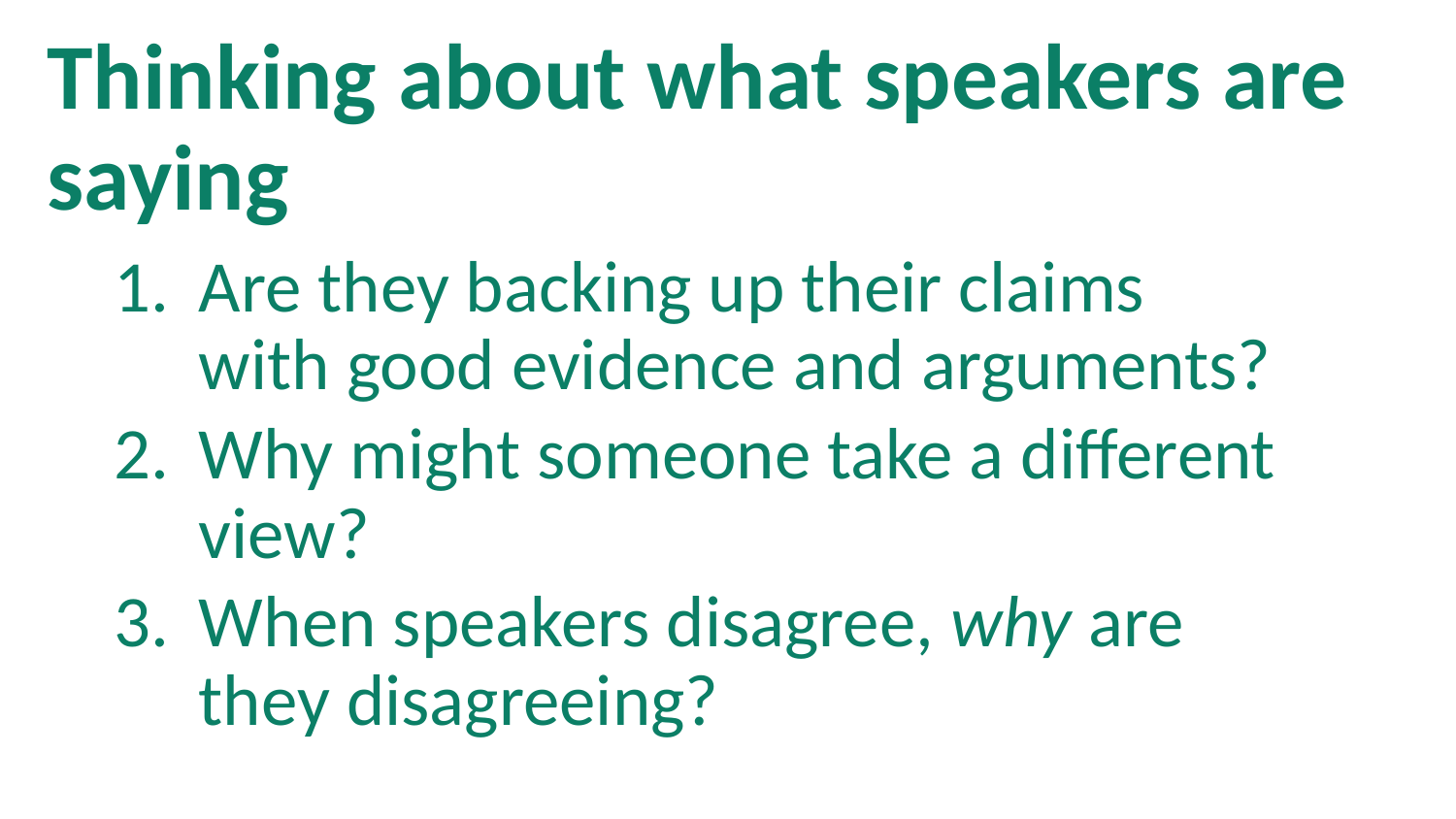

Thinking about what speakers are saying
1.	Are they backing up their claims with good evidence and arguments?
2.	Why might someone take a different view?
3.	When speakers disagree, why are they disagreeing?